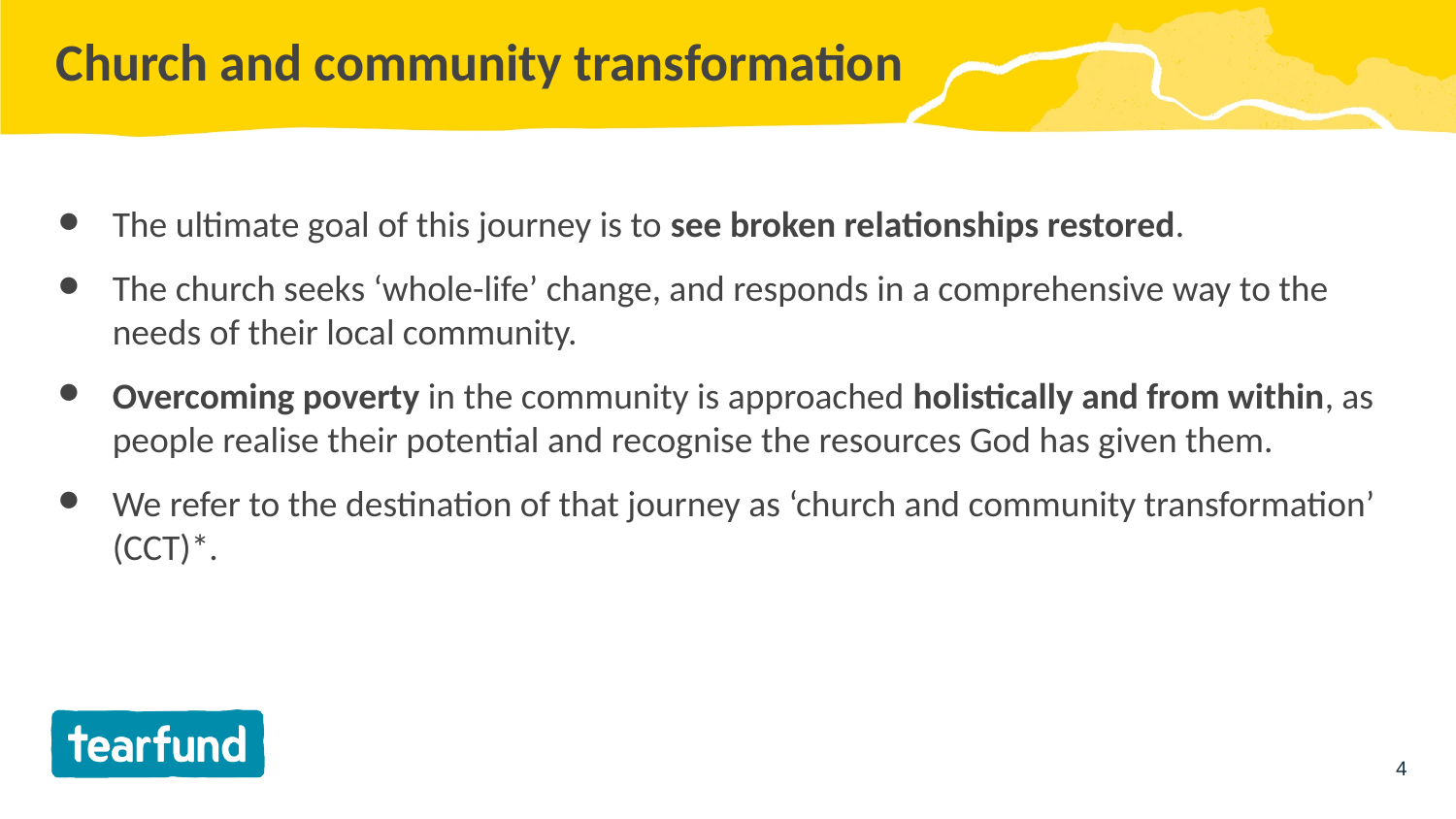

# Church and community transformation
The ultimate goal of this journey is to see broken relationships restored.
The church seeks ‘whole-life’ change, and responds in a comprehensive way to the needs of their local community.
Overcoming poverty in the community is approached holistically and from within, as people realise their potential and recognise the resources God has given them.
We refer to the destination of that journey as ‘church and community transformation’ (CCT)*.